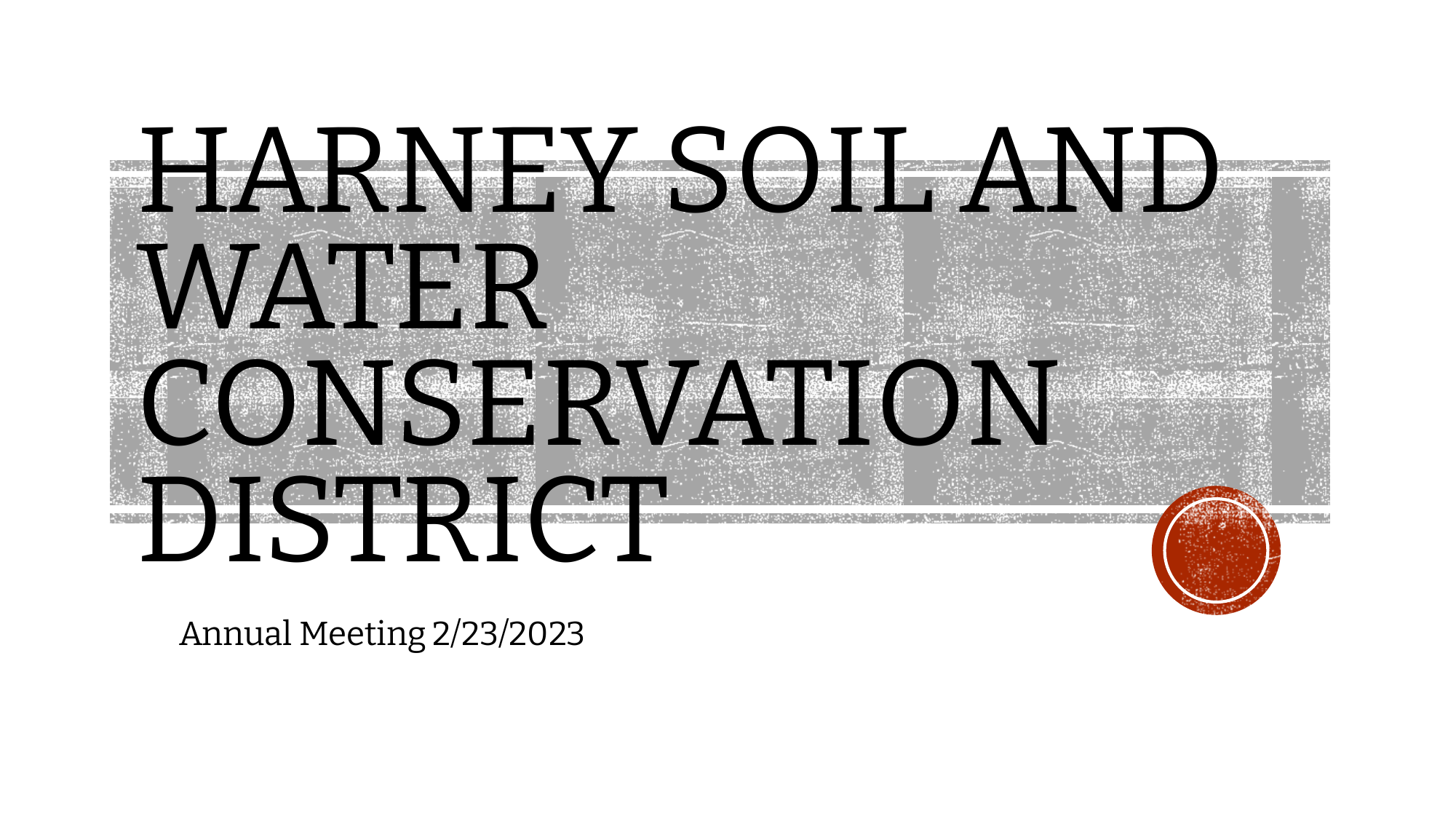

# HARNEY SOIL AND WATER CONSERVATION DISTRICT
Annual Meeting 2/23/2023